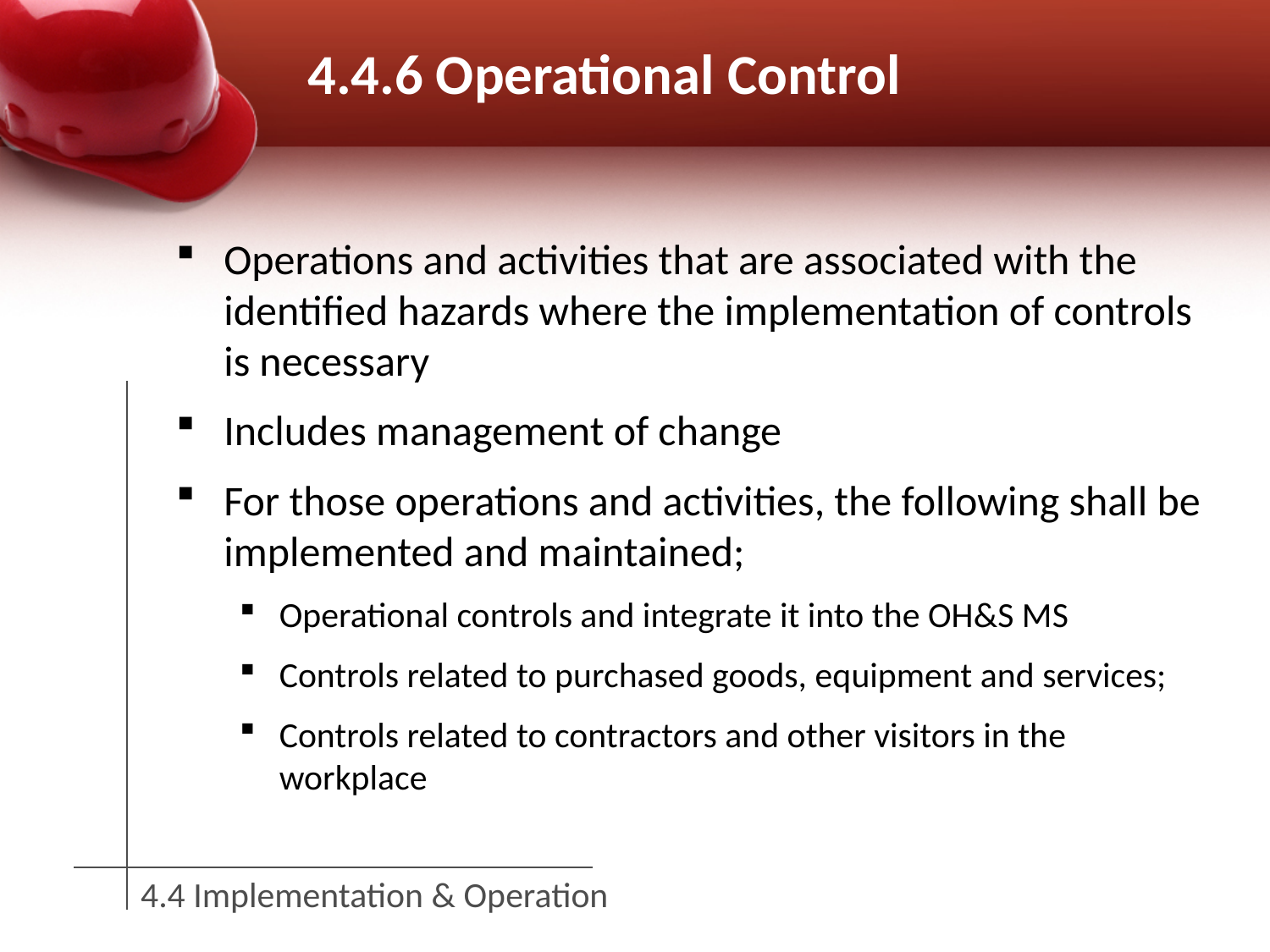

# 4.4.6 Operational Control
Operations and activities that are associated with the identified hazards where the implementation of controls is necessary
Includes management of change
For those operations and activities, the following shall be implemented and maintained;
Operational controls and integrate it into the OH&S MS
Controls related to purchased goods, equipment and services;
Controls related to contractors and other visitors in the workplace

4.4 Implementation & Operation